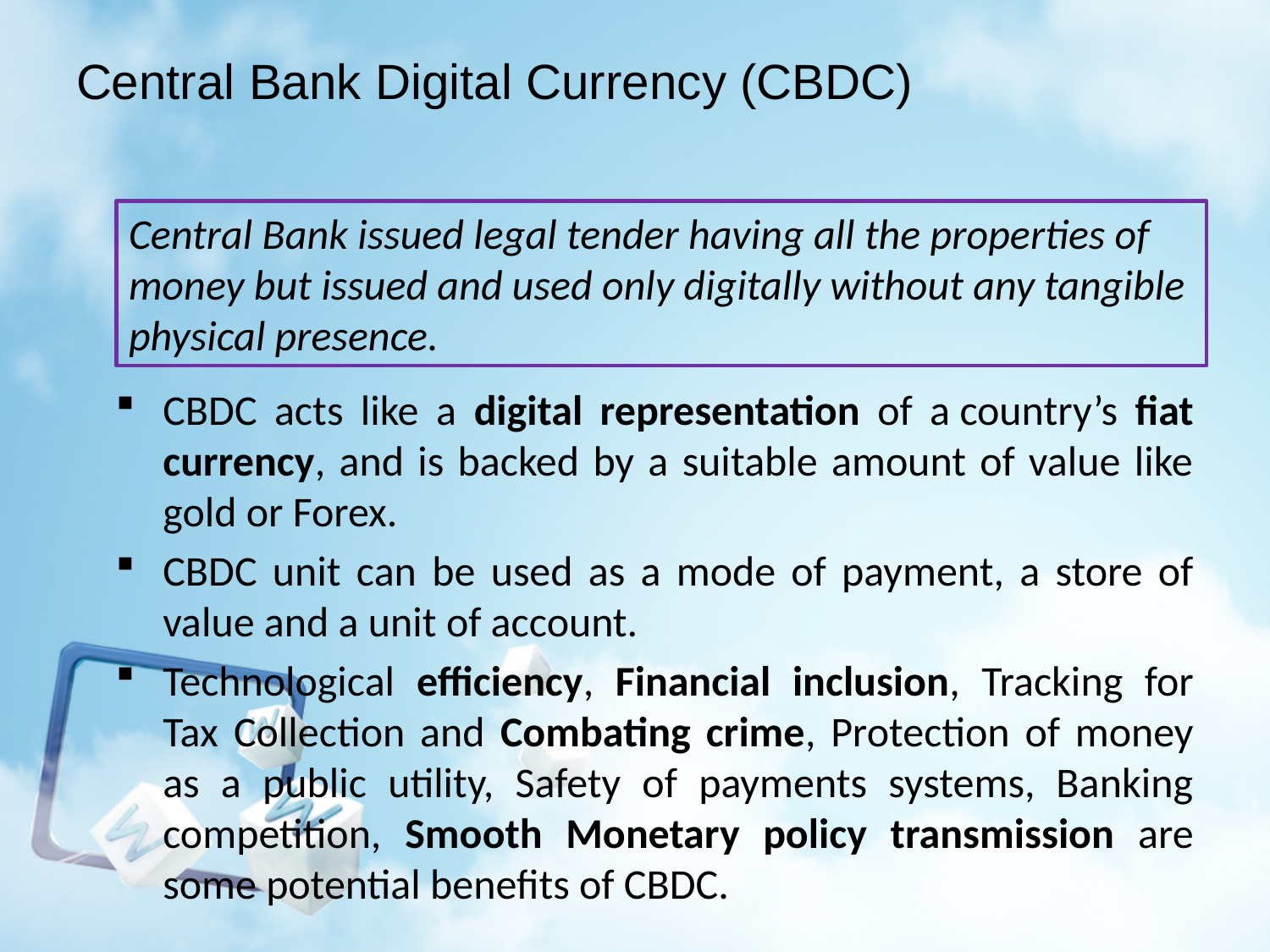

# Central Bank Digital Currency (CBDC)
Central Bank issued legal tender having all the properties of money but issued and used only digitally without any tangible physical presence.
CBDC acts like a digital representation of a country’s fiat currency, and is backed by a suitable amount of value like gold or Forex.
CBDC unit can be used as a mode of payment, a store of value and a unit of account.
Technological efficiency, Financial inclusion, Tracking for Tax Collection and Combating crime, Protection of money as a public utility, Safety of payments systems, Banking competition, Smooth Monetary policy transmission are some potential benefits of CBDC.